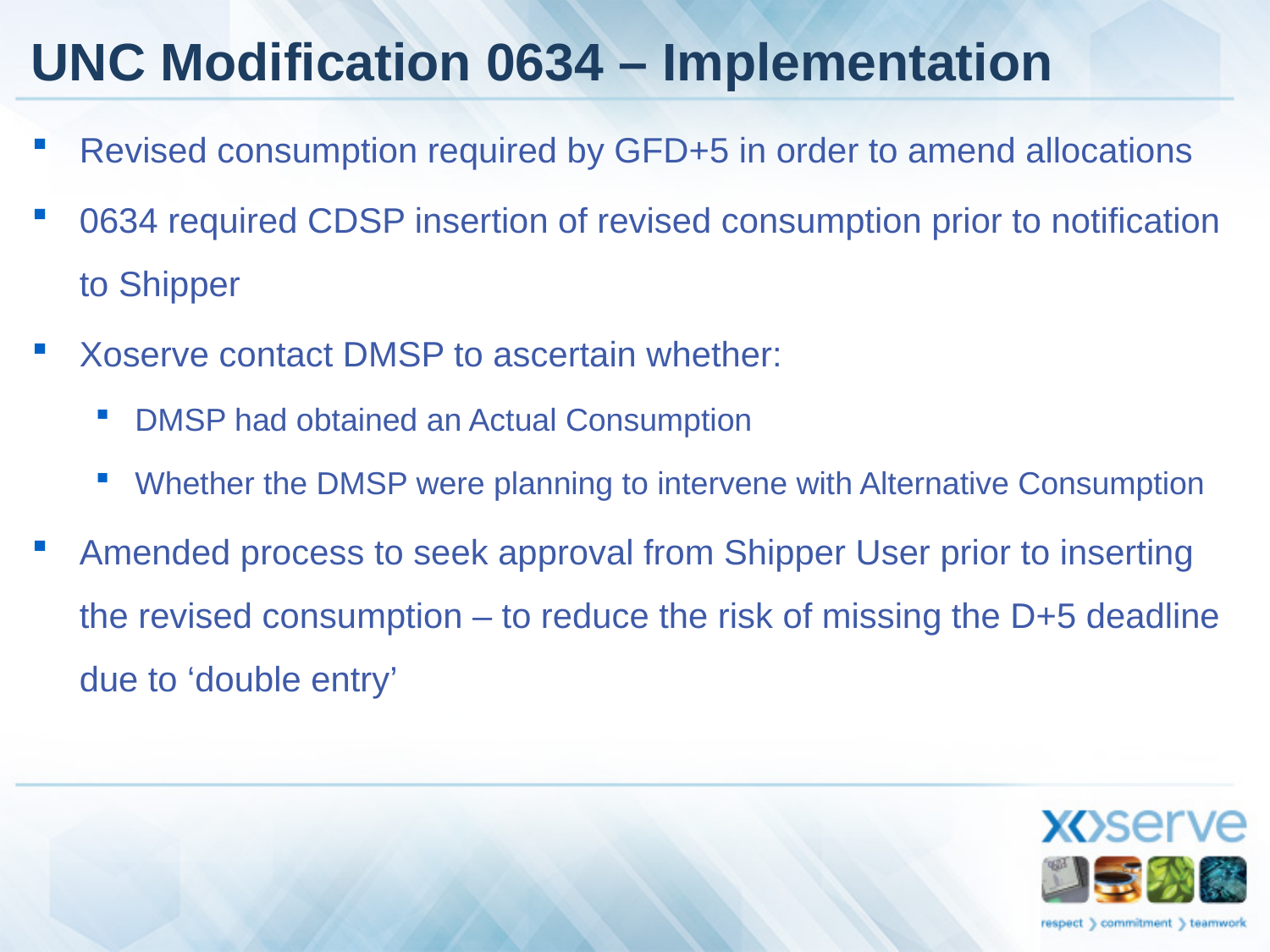

# UNC Modification 0634 – Implementation
Revised consumption required by GFD+5 in order to amend allocations
0634 required CDSP insertion of revised consumption prior to notification to Shipper
Xoserve contact DMSP to ascertain whether:
DMSP had obtained an Actual Consumption
Whether the DMSP were planning to intervene with Alternative Consumption
Amended process to seek approval from Shipper User prior to inserting the revised consumption – to reduce the risk of missing the D+5 deadline due to ‘double entry’